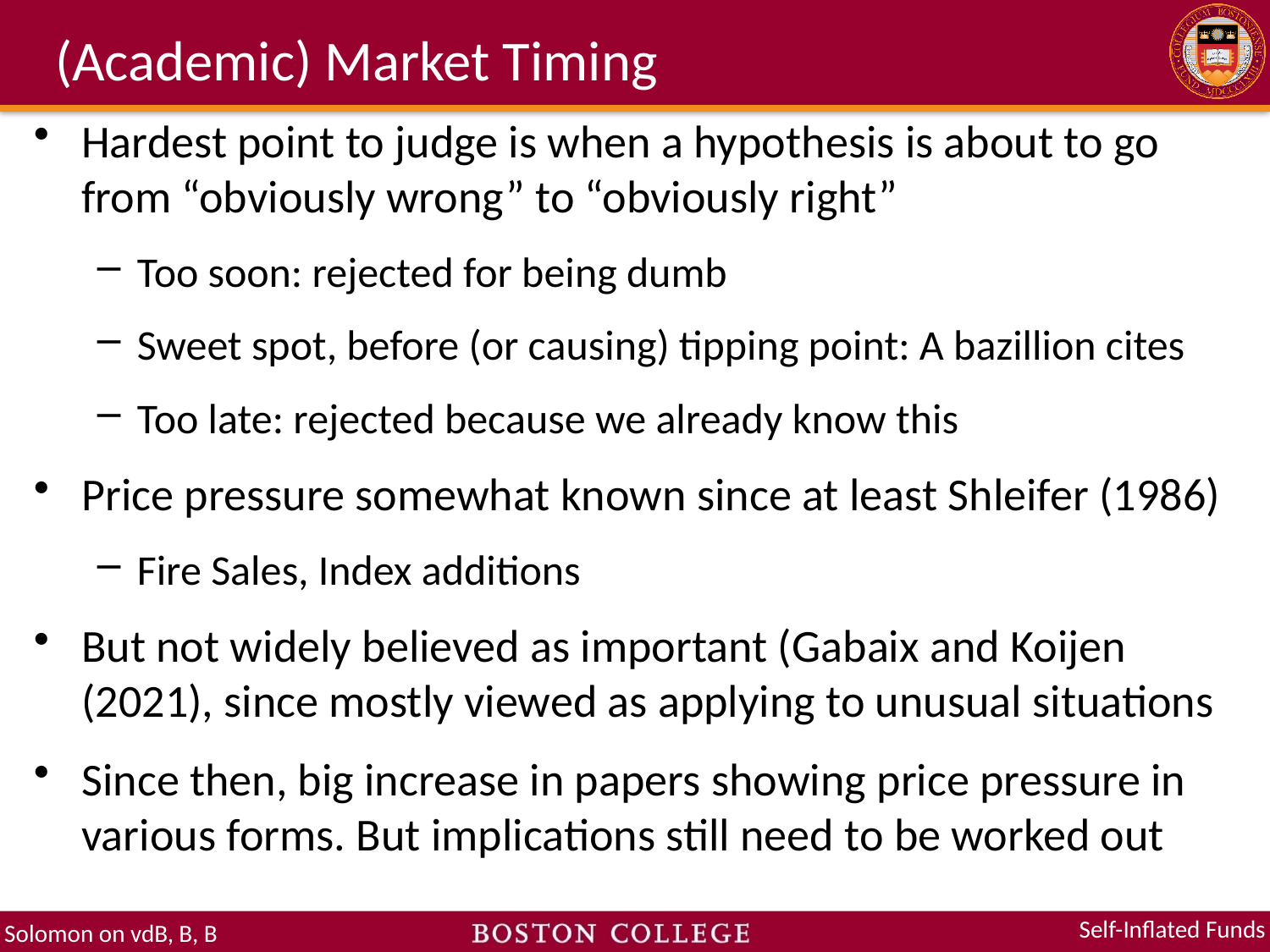

# (Academic) Market Timing
Hardest point to judge is when a hypothesis is about to go from “obviously wrong” to “obviously right”
Too soon: rejected for being dumb
Sweet spot, before (or causing) tipping point: A bazillion cites
Too late: rejected because we already know this
Price pressure somewhat known since at least Shleifer (1986)
Fire Sales, Index additions
But not widely believed as important (Gabaix and Koijen (2021), since mostly viewed as applying to unusual situations
Since then, big increase in papers showing price pressure in various forms. But implications still need to be worked out